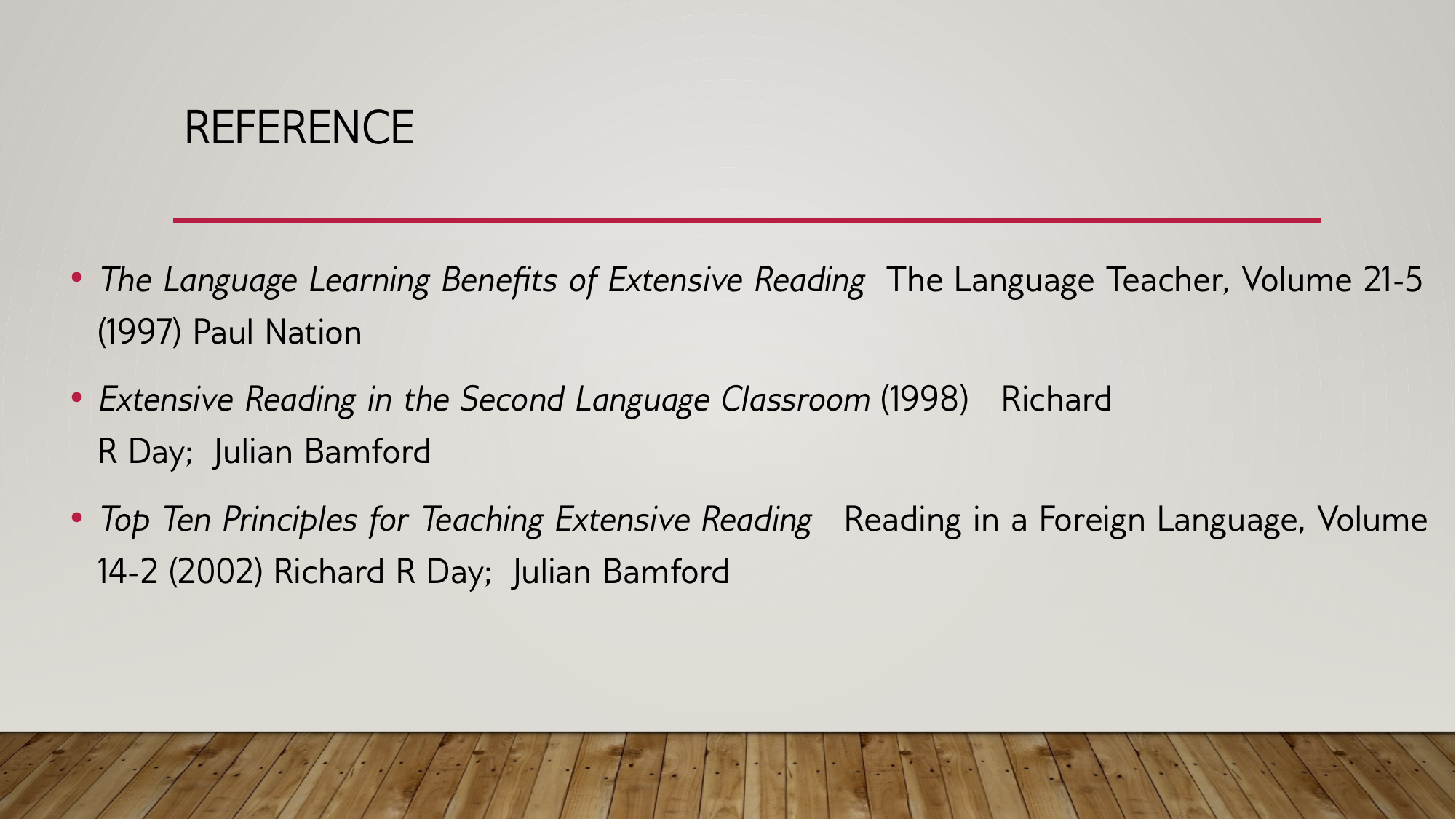

# Reference
The Language Learning Benefits of Extensive Reading  The Language Teacher, Volume 21-5 (1997) Paul Nation
Extensive Reading in the Second Language Classroom (1998)   Richard R Day;  Julian Bamford
Top Ten Principles for Teaching Extensive Reading   Reading in a Foreign Language, Volume 14-2 (2002) Richard R Day;  Julian Bamford